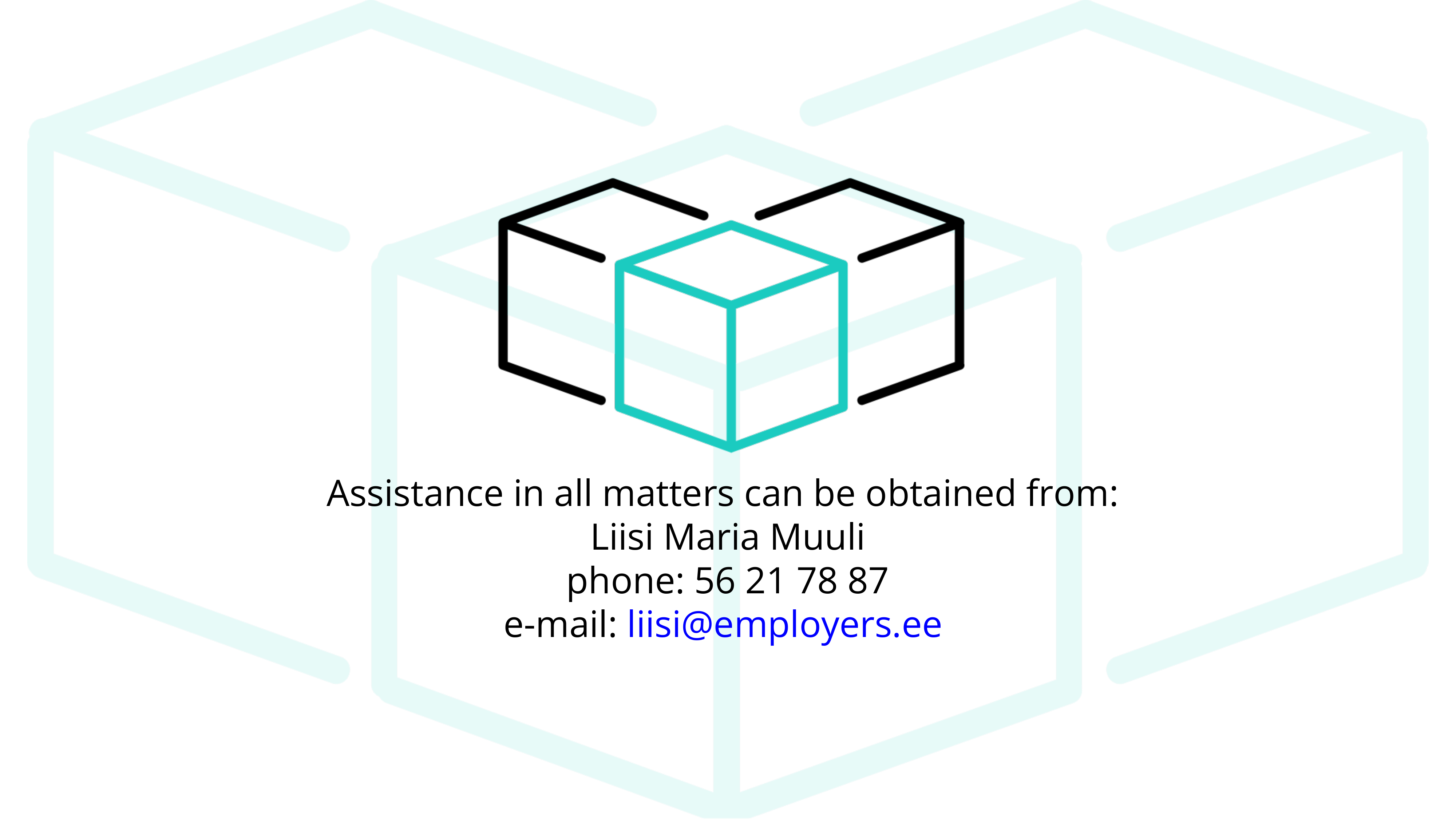

# Assistance in all matters can be obtained from: Liisi Maria Muuli phone: 56 21 78 87 e-mail: liisi@employers.ee